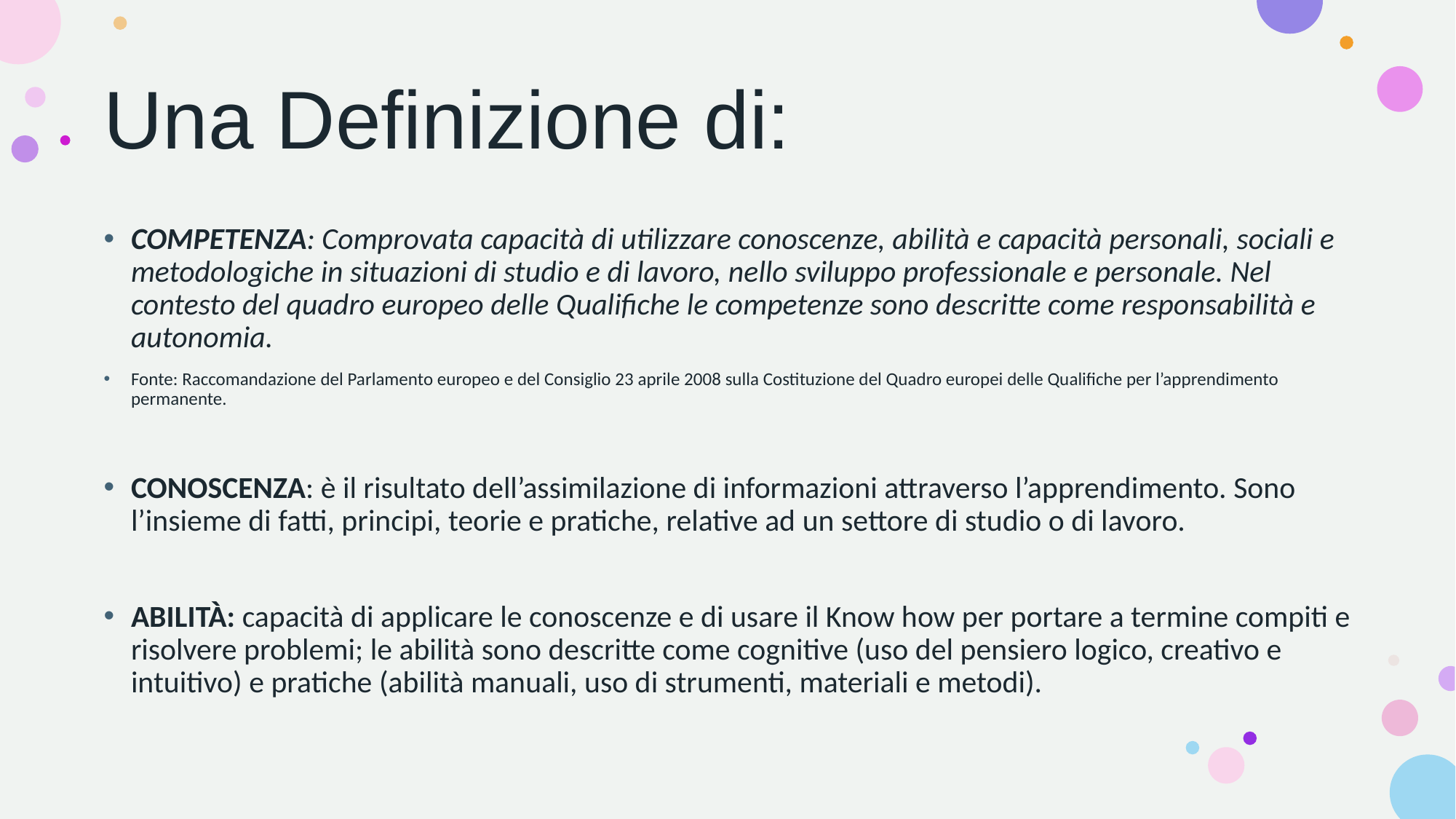

# Una Definizione di:
COMPETENZA: Comprovata capacità di utilizzare conoscenze, abilità e capacità personali, sociali e metodologiche in situazioni di studio e di lavoro, nello sviluppo professionale e personale. Nel contesto del quadro europeo delle Qualifiche le competenze sono descritte come responsabilità e autonomia.
Fonte: Raccomandazione del Parlamento europeo e del Consiglio 23 aprile 2008 sulla Costituzione del Quadro europei delle Qualifiche per l’apprendimento permanente.

CONOSCENZA: è il risultato dell’assimilazione di informazioni attraverso l’apprendimento. Sono l’insieme di fatti, principi, teorie e pratiche, relative ad un settore di studio o di lavoro.

ABILITÀ: capacità di applicare le conoscenze e di usare il Know how per portare a termine compiti e risolvere problemi; le abilità sono descritte come cognitive (uso del pensiero logico, creativo e intuitivo) e pratiche (abilità manuali, uso di strumenti, materiali e metodi).